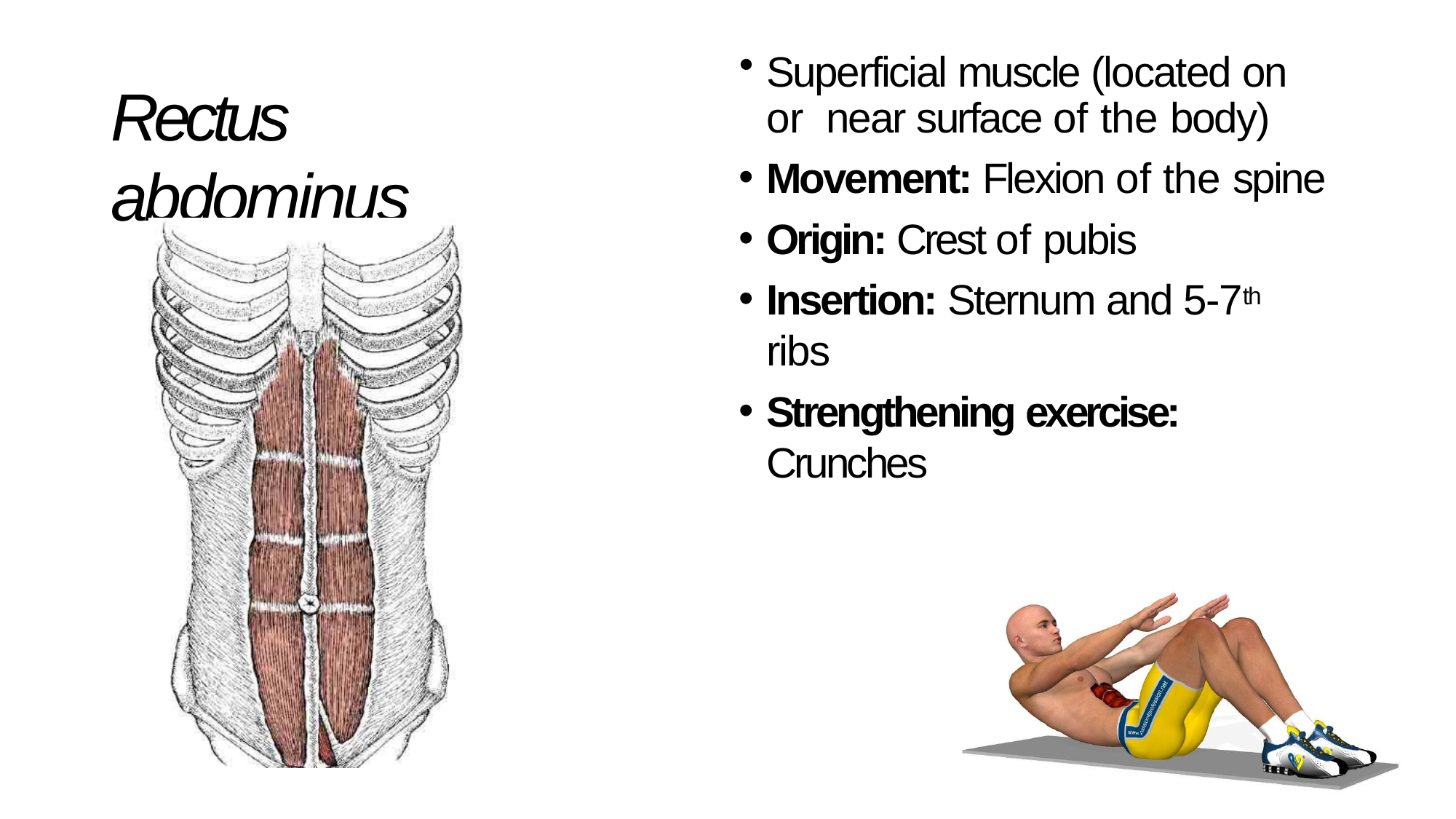

Superficial muscle (located on or  near surface of the body)
Movement: Flexion of the spine
Origin: Crest of pubis
Insertion: Sternum and 5-7th ribs
Strengthening exercise: Crunches
# Rectus abdominus